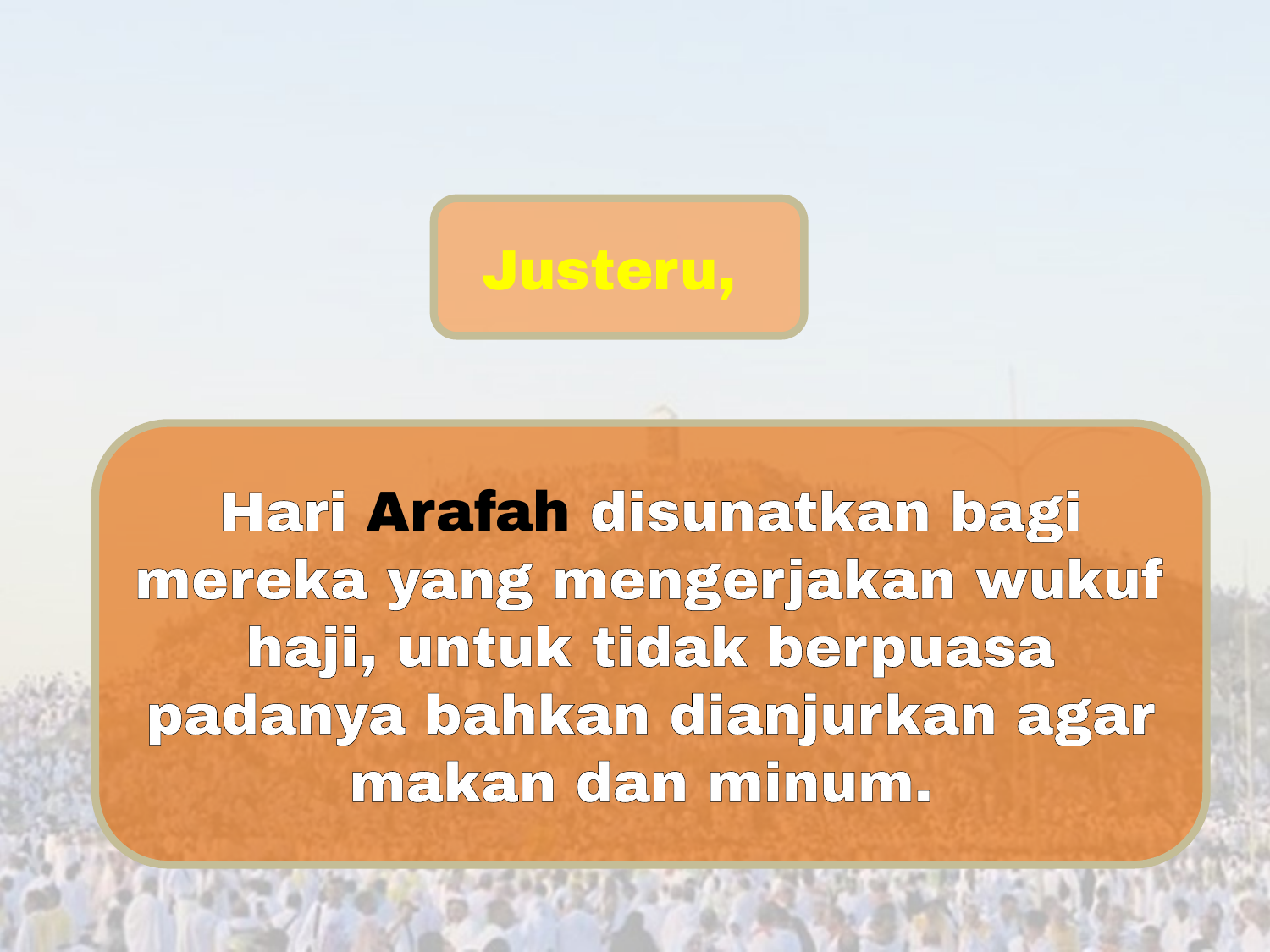

Justeru,
Hari Arafah disunatkan bagi mereka yang mengerjakan wukuf haji, untuk tidak berpuasa padanya bahkan dianjurkan agar makan dan minum.